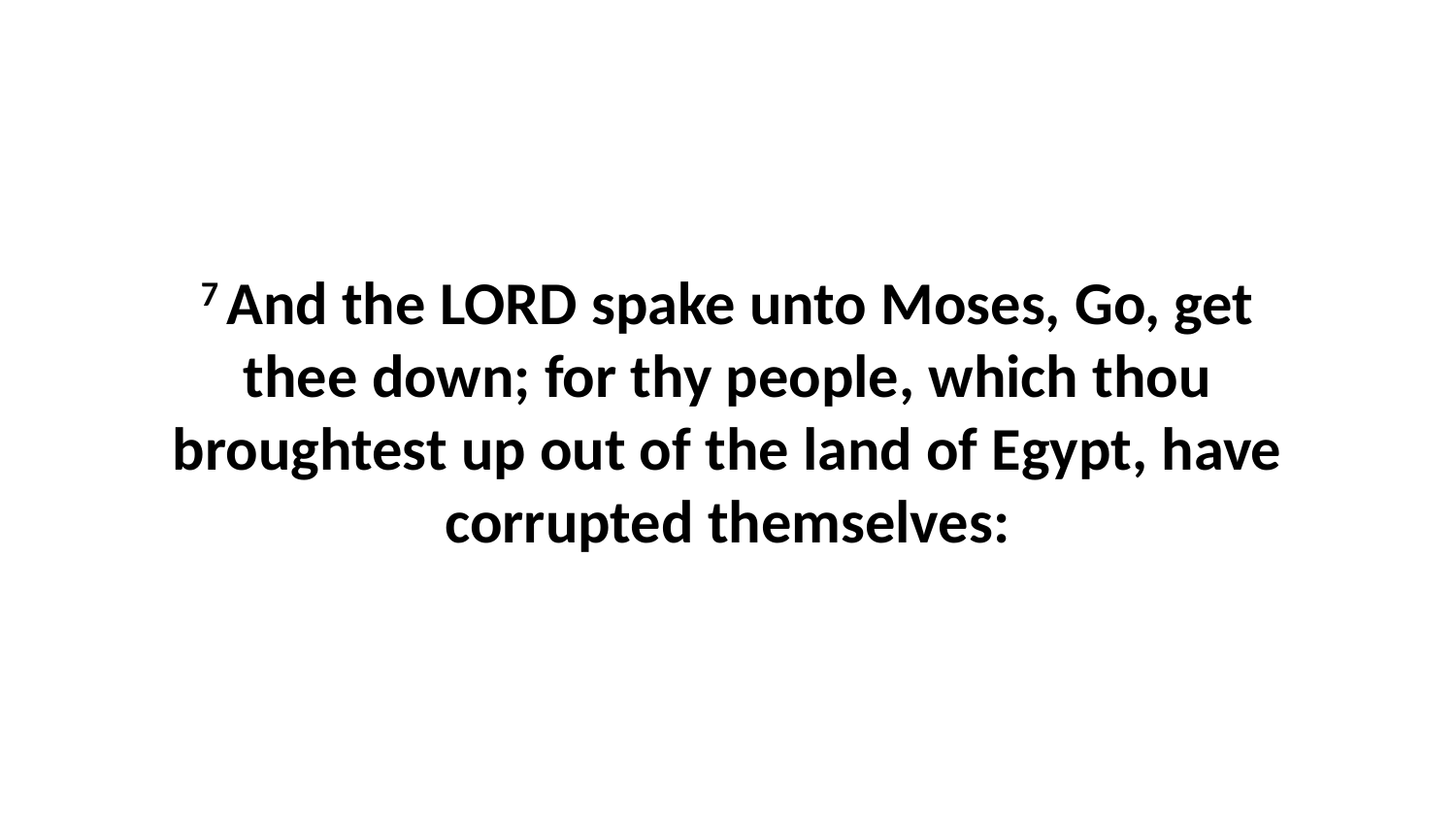

7 And the LORD spake unto Moses, Go, get thee down; for thy people, which thou broughtest up out of the land of Egypt, have corrupted themselves: